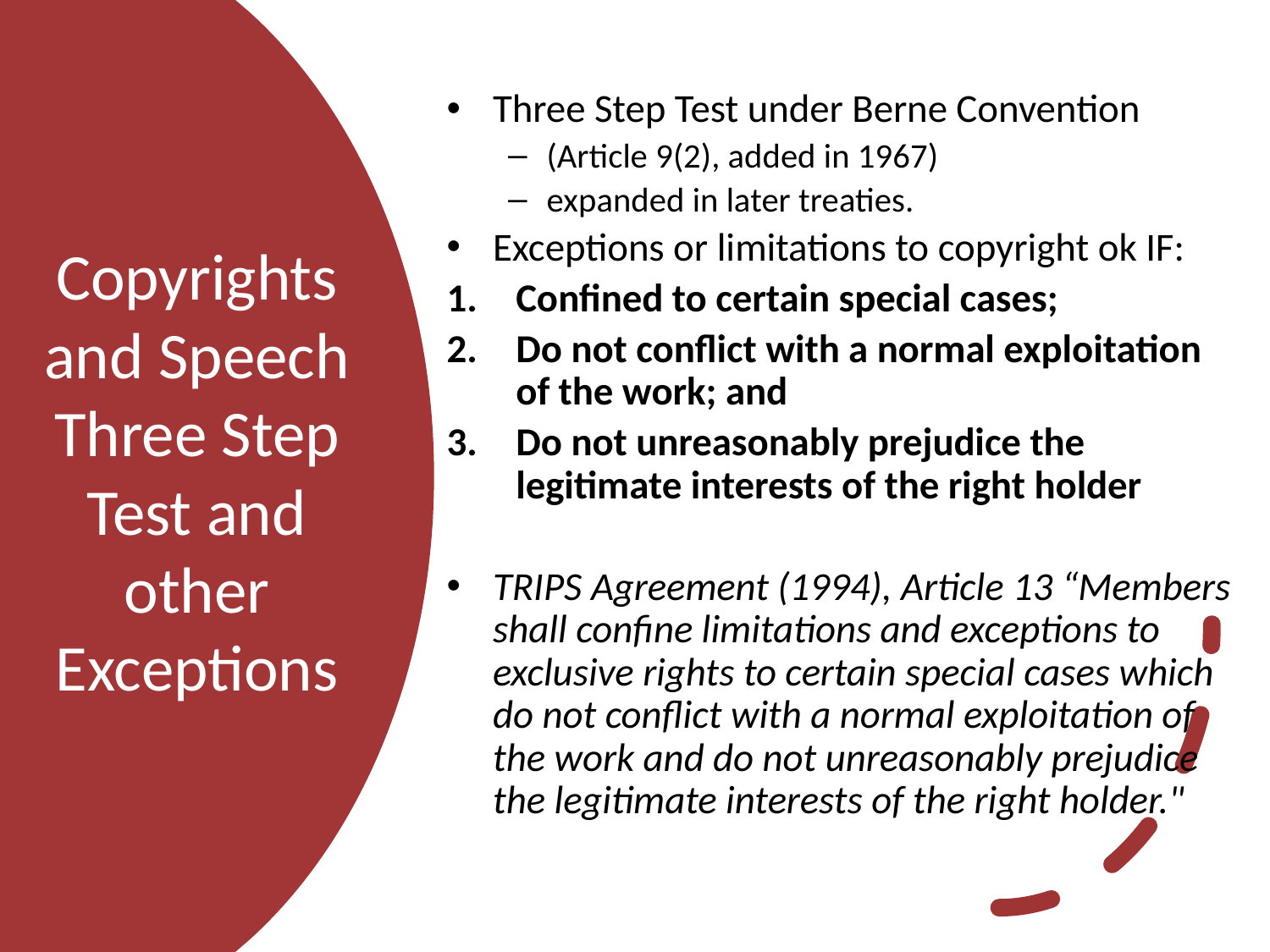

Three Step Test under Berne Convention
(Article 9(2), added in 1967)
expanded in later treaties.
Exceptions or limitations to copyright ok IF:
Confined to certain special cases;
Do not conflict with a normal exploitation of the work; and
Do not unreasonably prejudice the legitimate interests of the right holder

TRIPS Agreement (1994), Article 13 “Members shall confine limitations and exceptions to exclusive rights to certain special cases which do not conflict with a normal exploitation of the work and do not unreasonably prejudice the legitimate interests of the right holder."

# Copyrights and Speech Three Step Test and other Exceptions